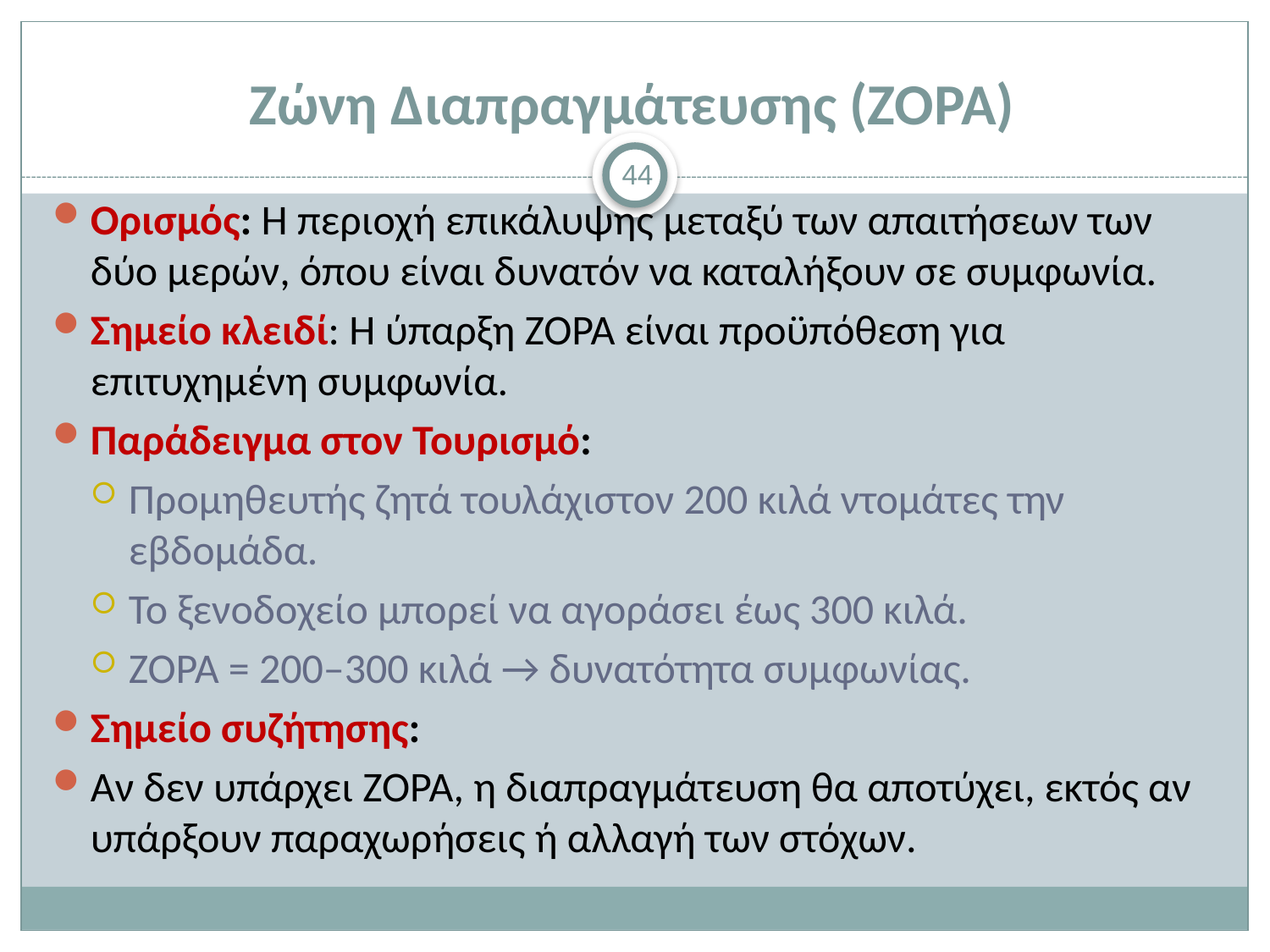

# Ζώνη Διαπραγμάτευσης (ZOPA)
44
Ορισμός: Η περιοχή επικάλυψης μεταξύ των απαιτήσεων των δύο μερών, όπου είναι δυνατόν να καταλήξουν σε συμφωνία.
Σημείο κλειδί: Η ύπαρξη ZOPA είναι προϋπόθεση για επιτυχημένη συμφωνία.
Παράδειγμα στον Τουρισμό:
Προμηθευτής ζητά τουλάχιστον 200 κιλά ντομάτες την εβδομάδα.
Το ξενοδοχείο μπορεί να αγοράσει έως 300 κιλά.
ZOPA = 200–300 κιλά → δυνατότητα συμφωνίας.
Σημείο συζήτησης:
Αν δεν υπάρχει ZOPA, η διαπραγμάτευση θα αποτύχει, εκτός αν υπάρξουν παραχωρήσεις ή αλλαγή των στόχων.